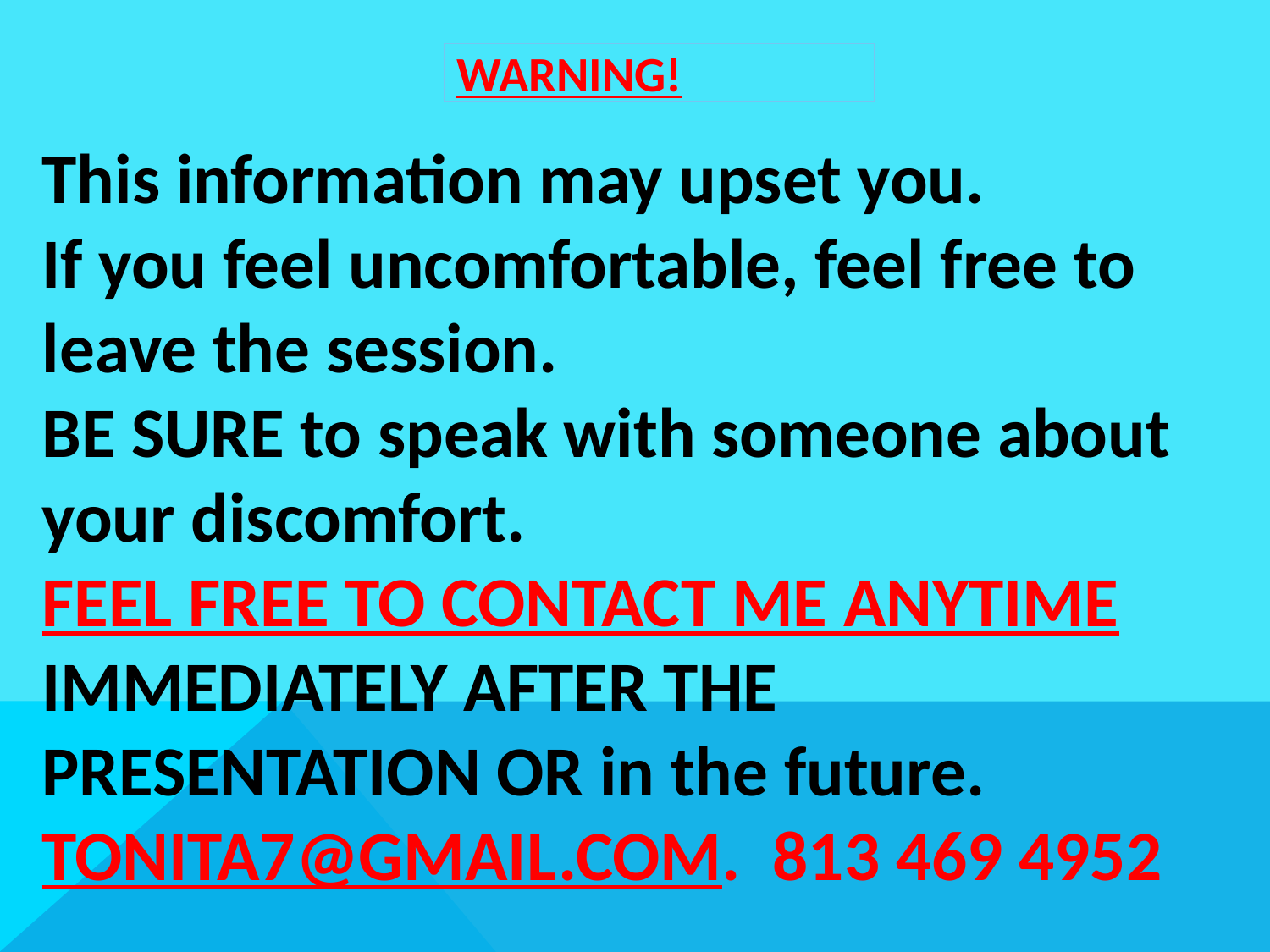

# WARNING!
This information may upset you.
If you feel uncomfortable, feel free to leave the session.
BE SURE to speak with someone about your discomfort.
FEEL FREE TO CONTACT ME ANYTIME IMMEDIATELY AFTER THE PRESENTATION OR in the future.
TONITA7@GMAIL.COM.  813 469 4952